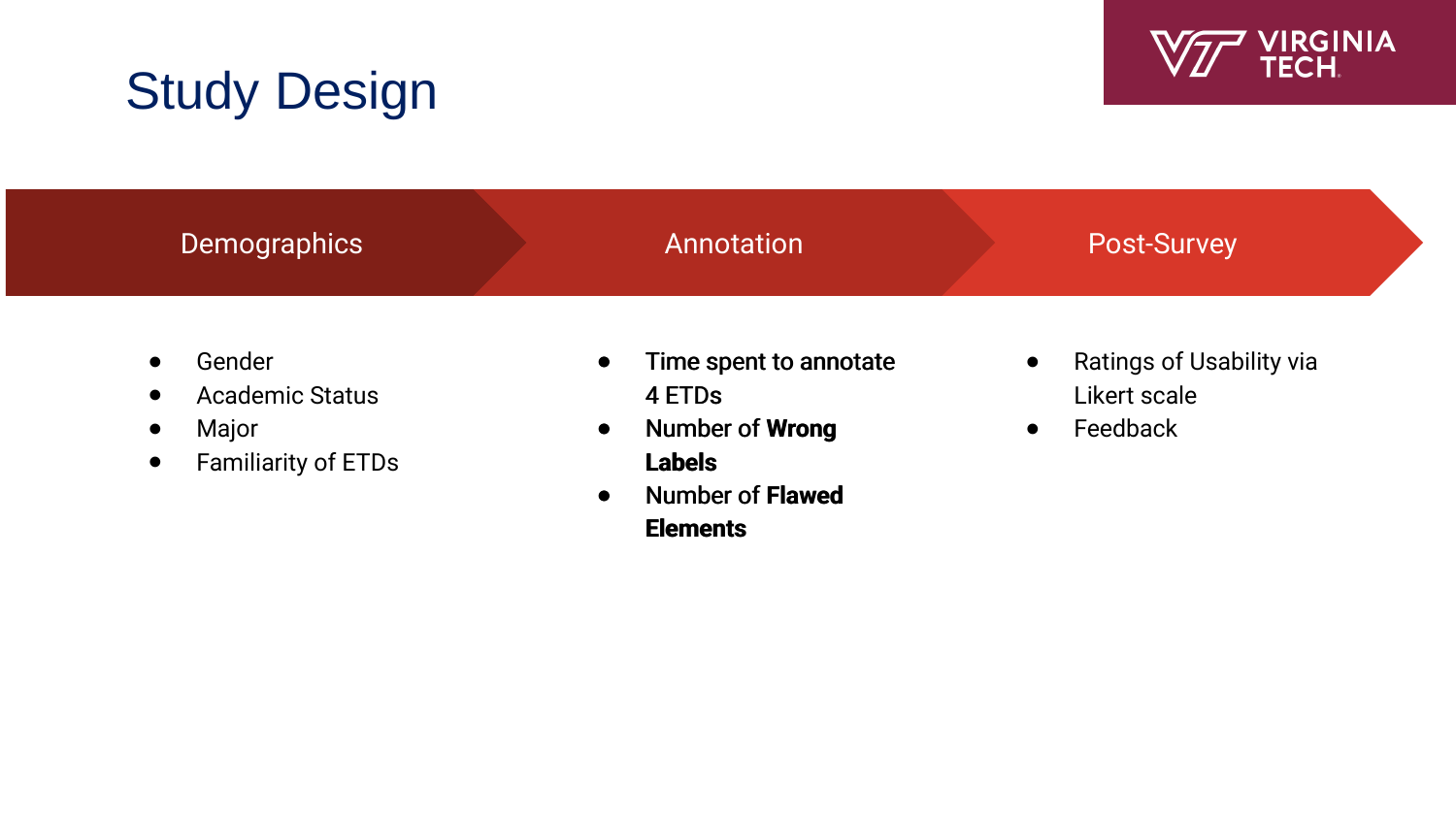

# Study Design
Annotation
Time spent to annotate 4 ETDs
Number of Wrong Labels
Number of Flawed Elements
Annotation
Time spent to annotate 4 ETDs
Number of Wrong Labels
Number of Flawed Elements
Post-Survey
Ratings of Usability via Likert scale
Feedback
Demographics
Gender
Academic Status
Major
Familiarity of ETDs